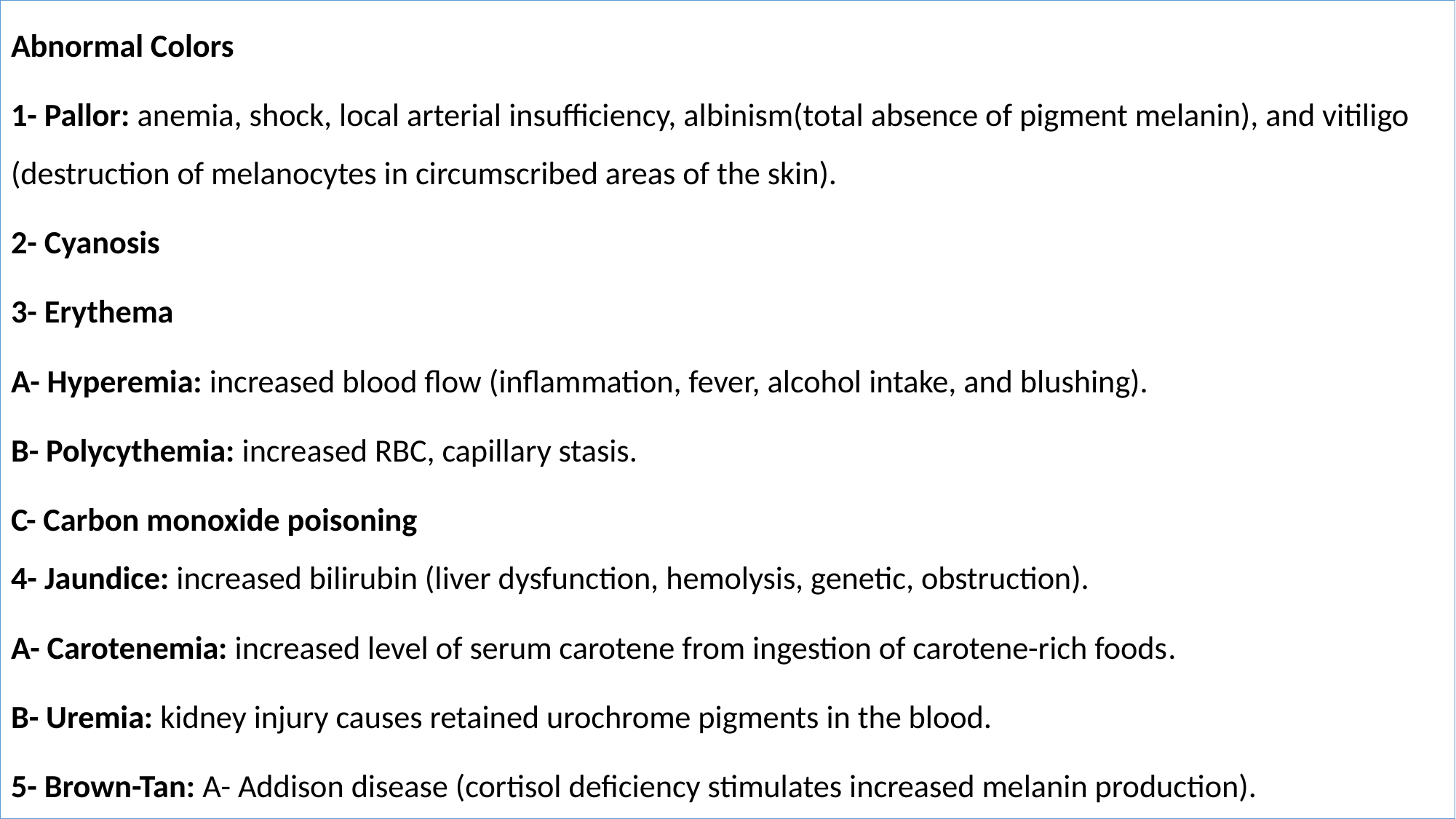

Abnormal Colors
1- Pallor: anemia, shock, local arterial insufficiency, albinism(total absence of pigment melanin), and vitiligo (destruction of melanocytes in circumscribed areas of the skin).
2- Cyanosis
3- Erythema
A- Hyperemia: increased blood flow (inflammation, fever, alcohol intake, and blushing).
B- Polycythemia: increased RBC, capillary stasis.
C- Carbon monoxide poisoning
4- Jaundice: increased bilirubin (liver dysfunction, hemolysis, genetic, obstruction).
A- Carotenemia: increased level of serum carotene from ingestion of carotene-rich foods.
B- Uremia: kidney injury causes retained urochrome pigments in the blood.
5- Brown-Tan: A- Addison disease (cortisol deficiency stimulates increased melanin production).